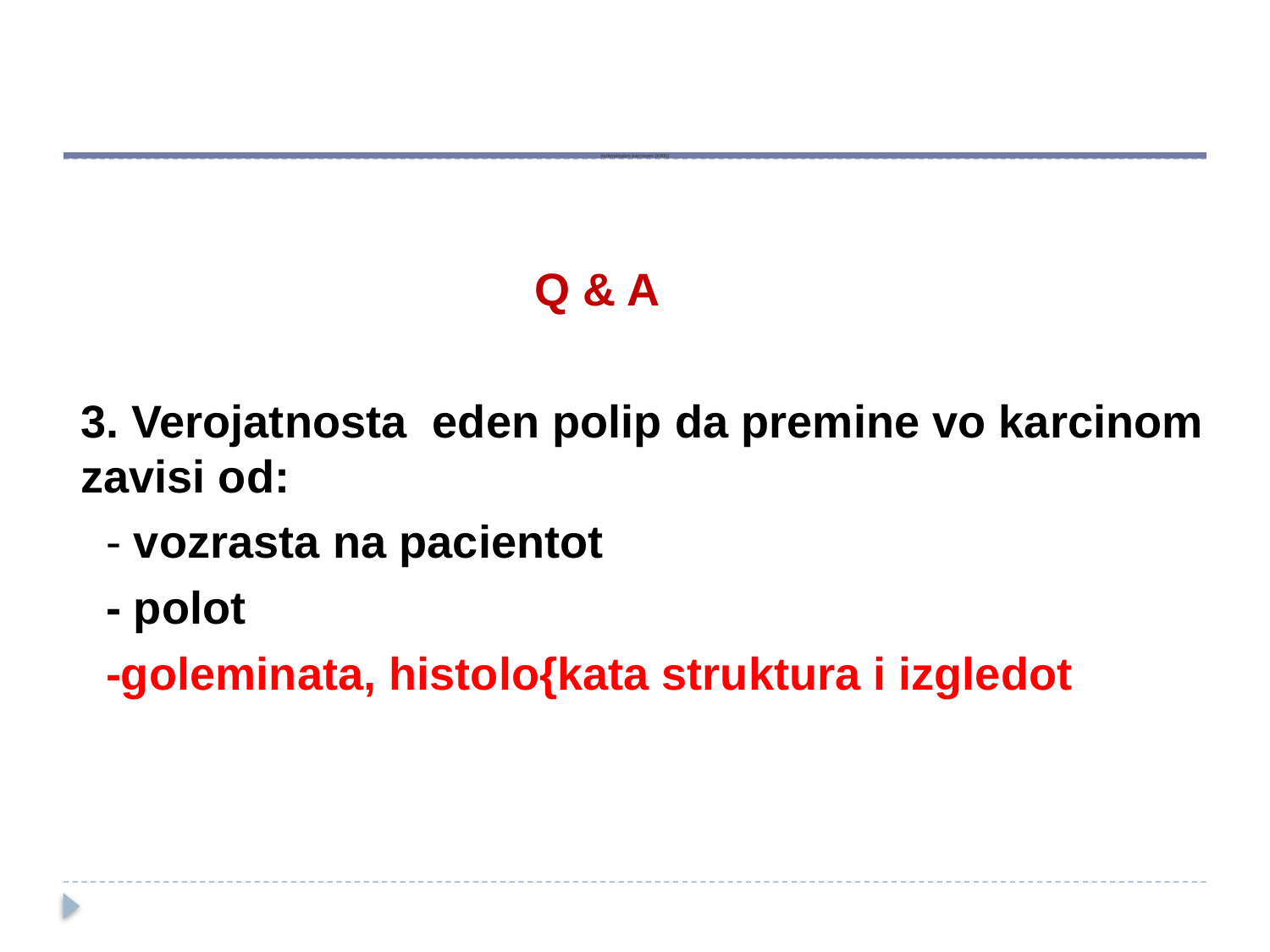

# Kolorektalen karcinom (KRK)

	                                 Q & A

	3. Verojatnosta  eden polip da premine vo karcinom zavisi od:
     - vozrasta na pacientot
     - polot
     -goleminata, histolo{kata struktura i izgledot